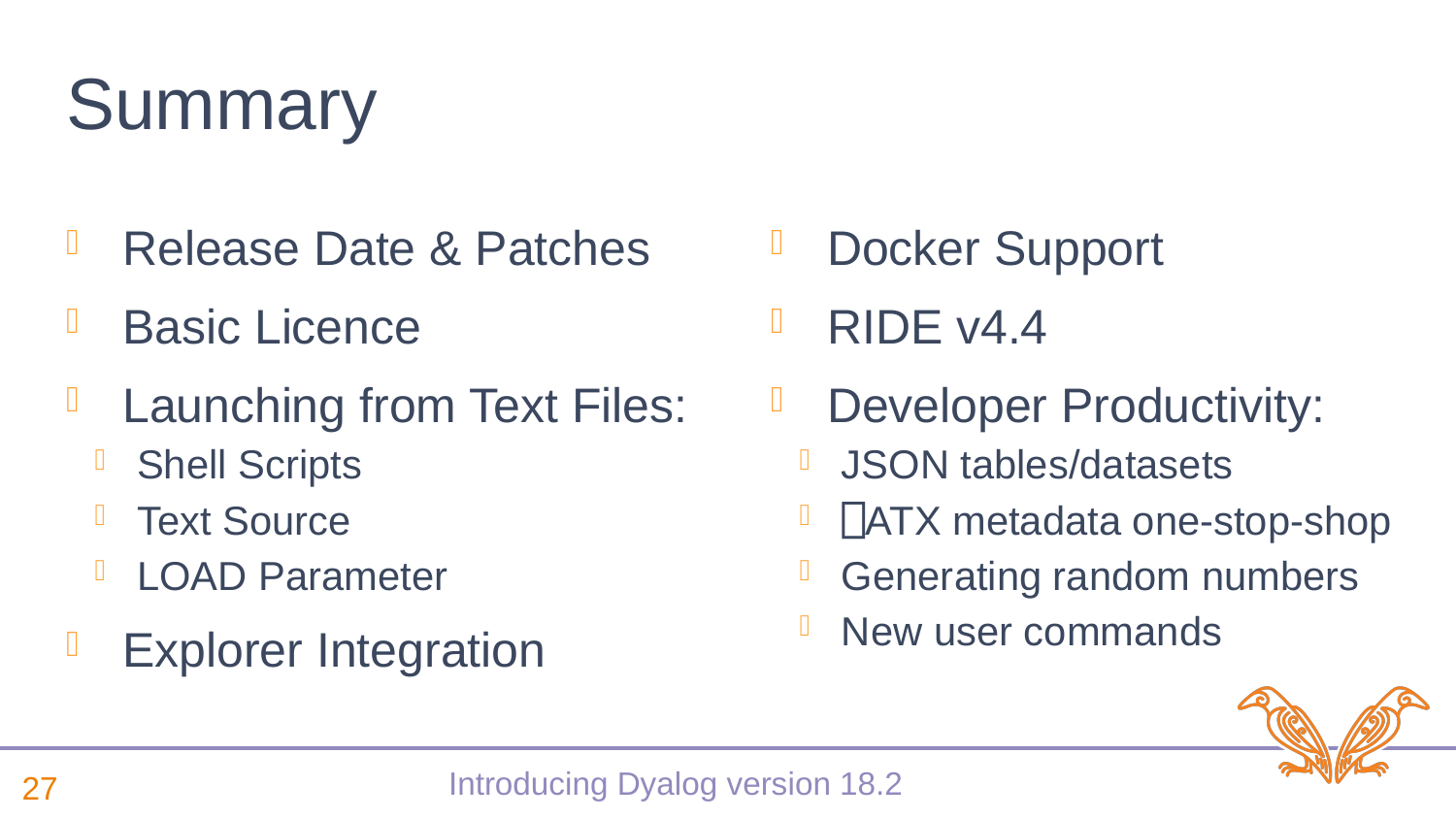

# Summary
Release Date & Patches
Basic Licence
Launching from Text Files:
Shell Scripts
Text Source
LOAD Parameter
Explorer Integration
Docker Support
RIDE v4.4
Developer Productivity:
JSON tables/datasets
⎕ATX metadata one-stop-shop
Generating random numbers
New user commands